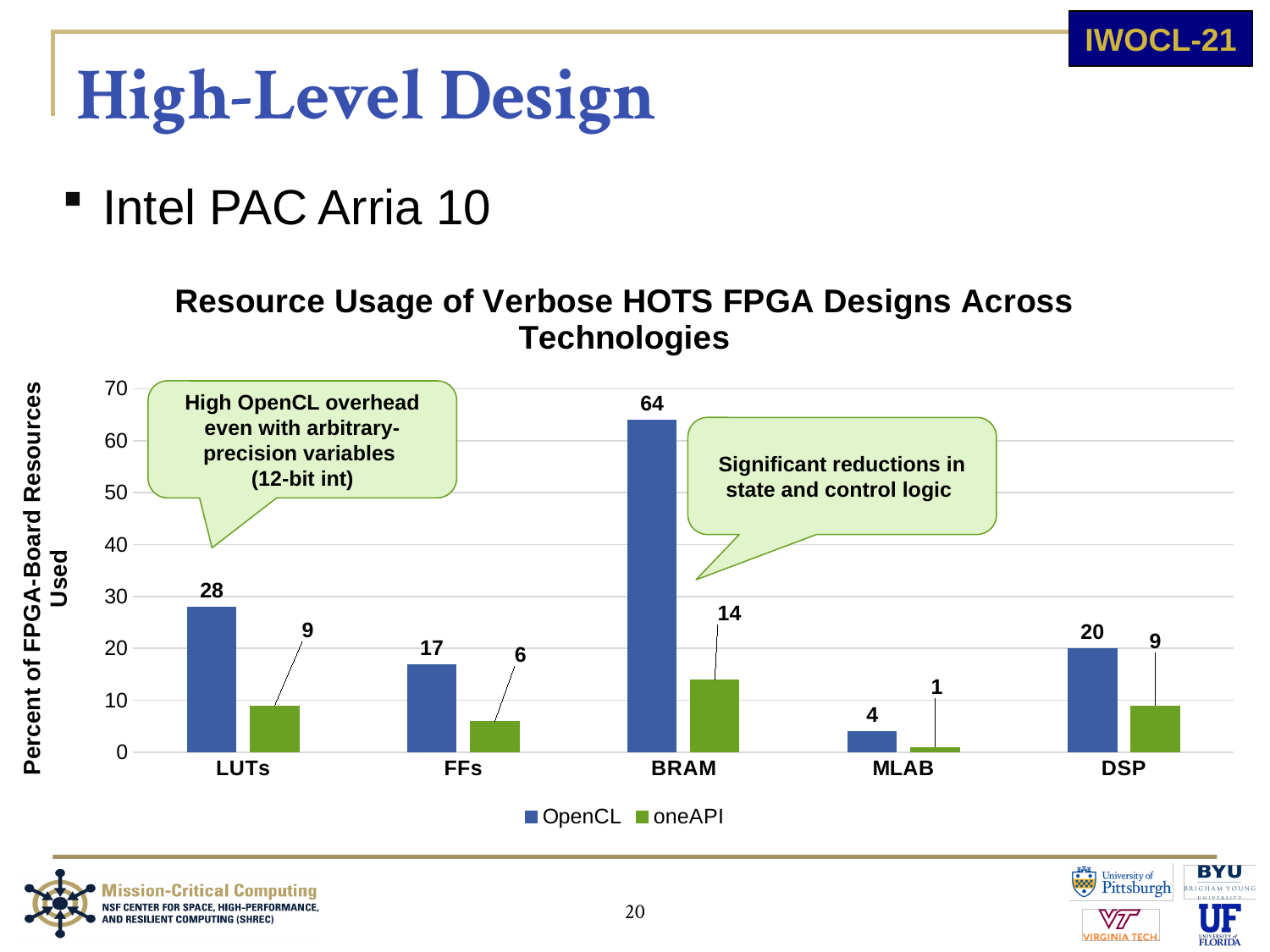

# High-Level Design
Intel PAC Arria 10

### Chart: Resource Usage of Verbose HOTS FPGA Designs Across Technologies

| Category | OpenCL | oneAPI |
|---|---|---|
| LUTs | 28.0 | 9.0 |
| FFs | 17.0 | 6.0 |
| BRAM | 64.0 | 14.0 |
| MLAB | 4.0 | 1.0 |
| DSP | 20.0 | 9.0 |
High OpenCL overhead even with arbitrary-precision variables
(12-bit int)
Significant reductions in state and control logic
20